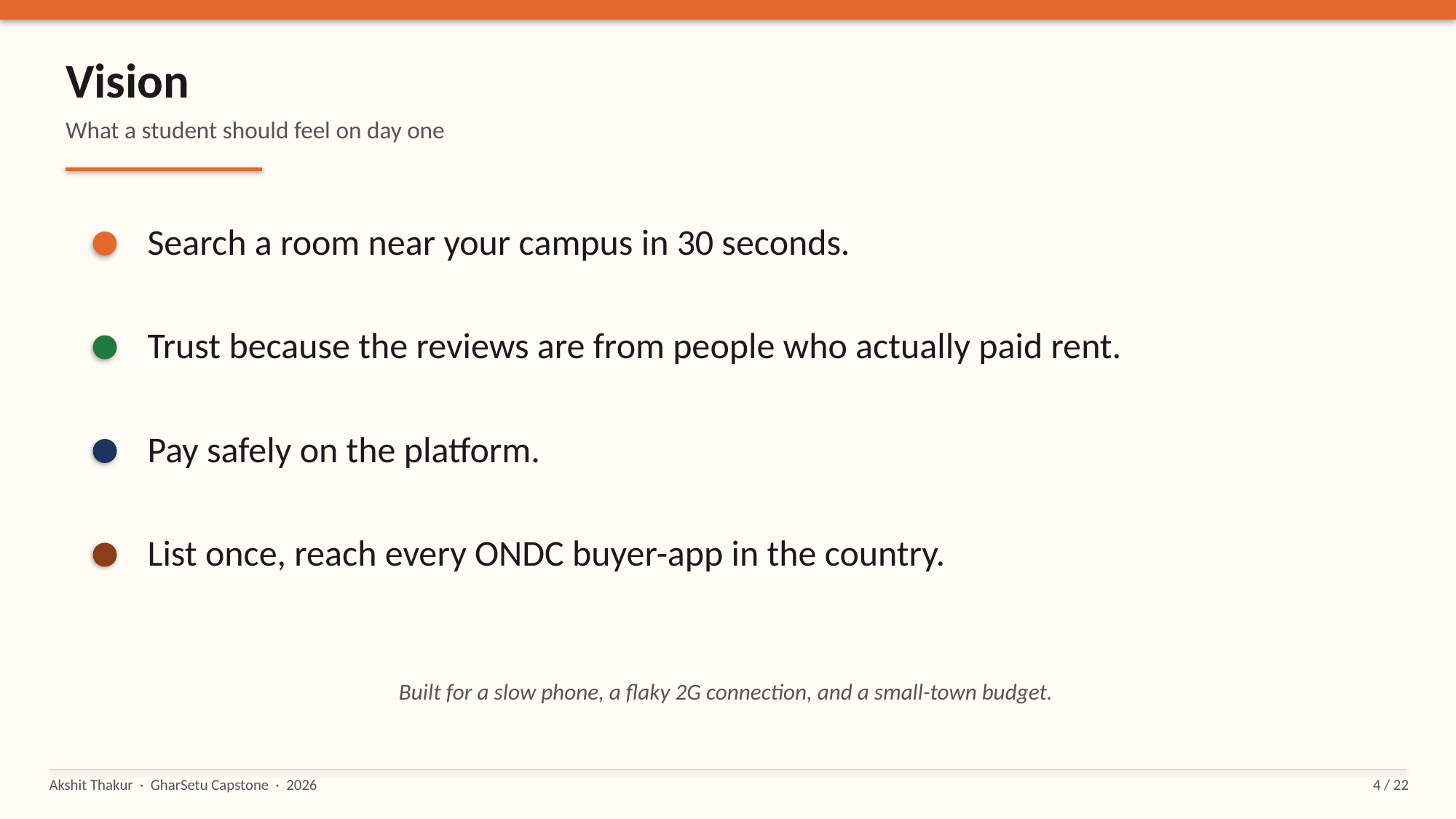

Vision
What a student should feel on day one
Search a room near your campus in 30 seconds.

Trust because the reviews are from people who actually paid rent.

Pay safely on the platform.

List once, reach every ONDC buyer-app in the country.

Built for a slow phone, a flaky 2G connection, and a small-town budget.
Akshit Thakur  ·  GharSetu Capstone  ·  2026
4 / 22